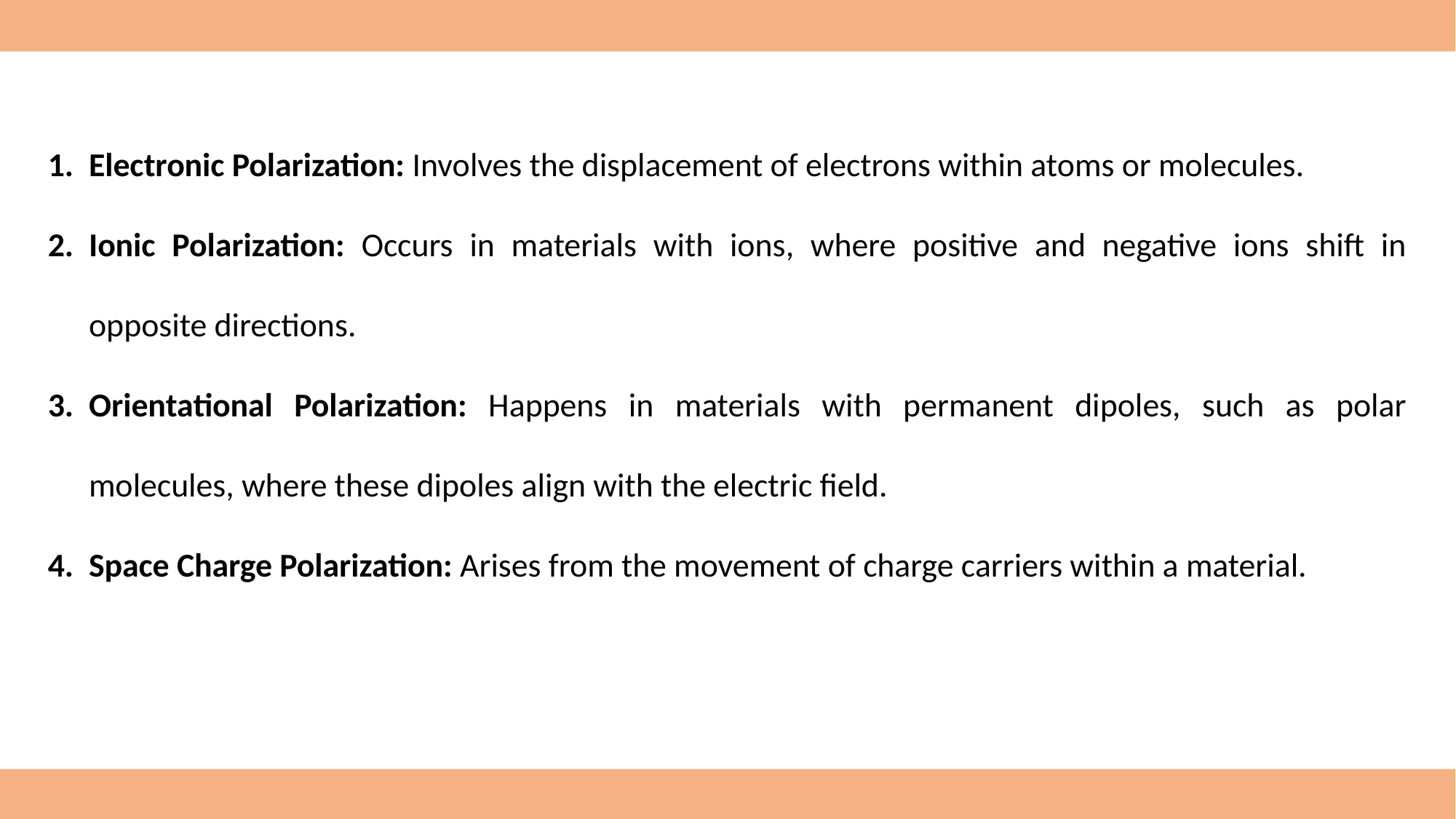

Electronic Polarization: Involves the displacement of electrons within atoms or molecules.
Ionic Polarization: Occurs in materials with ions, where positive and negative ions shift in opposite directions.
Orientational Polarization: Happens in materials with permanent dipoles, such as polar molecules, where these dipoles align with the electric field.
Space Charge Polarization: Arises from the movement of charge carriers within a material.